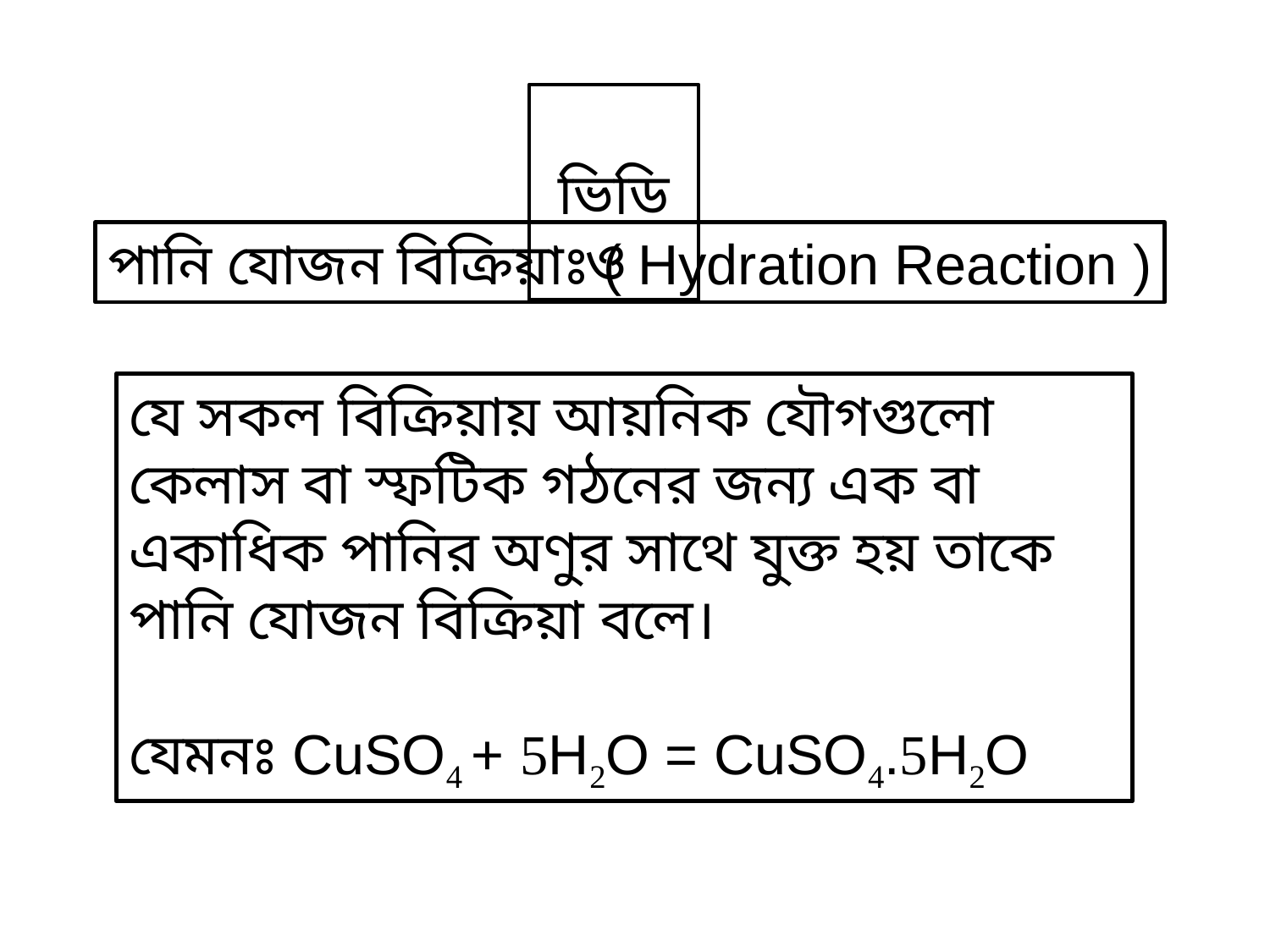

ভিডিও
পানি যোজন বিক্রিয়াঃ ( Hydration Reaction )
যে সকল বিক্রিয়ায় আয়নিক যৌগগুলো কেলাস বা স্ফটিক গঠনের জন্য এক বা একাধিক পানির অণুর সাথে যুক্ত হয় তাকে পানি যোজন বিক্রিয়া বলে।

যেমনঃ CuSO4 + 5H2O = CuSO4.5H2O